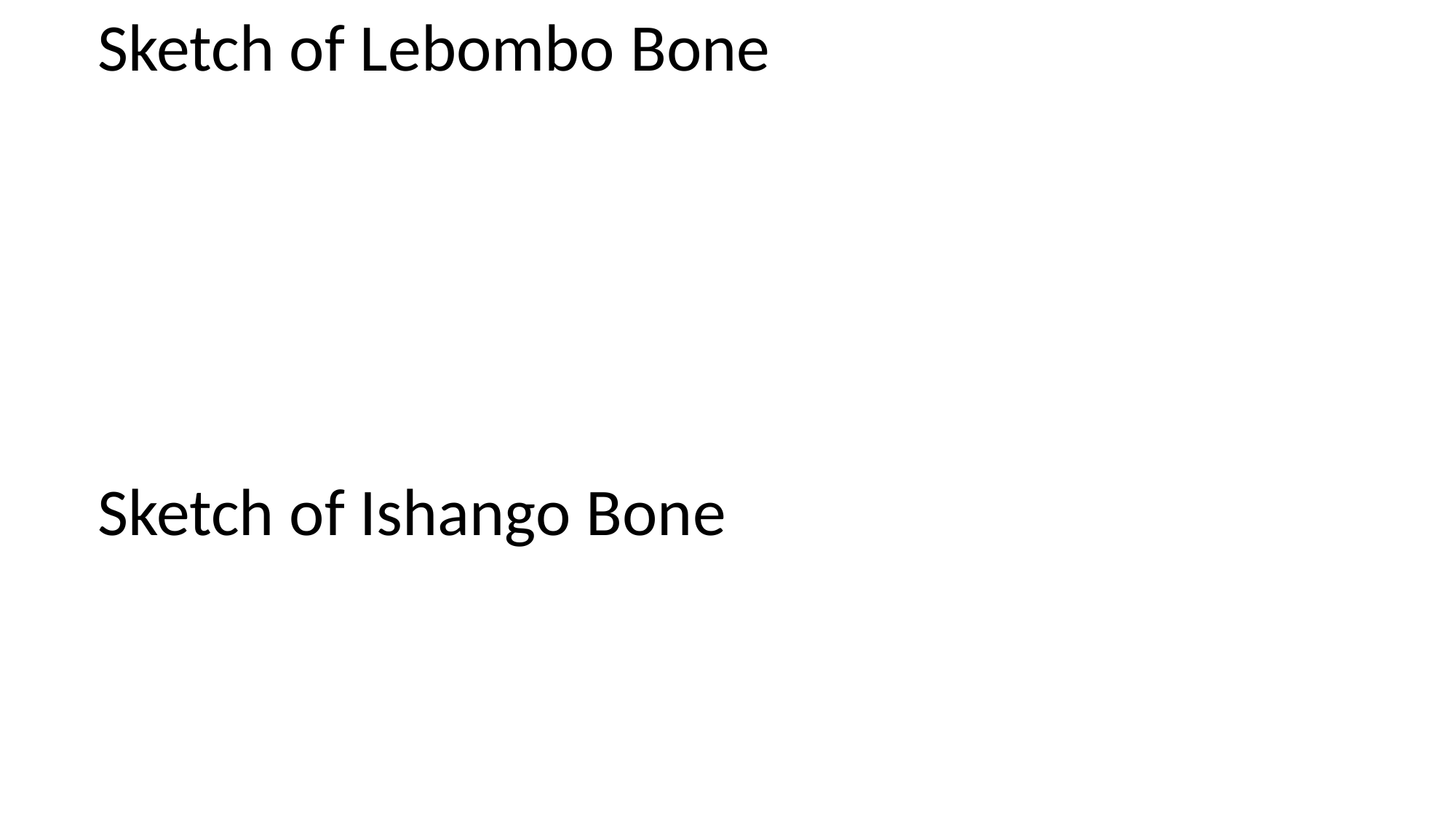

# Sketch of Lebombo Bone
Sketch of Ishango Bone